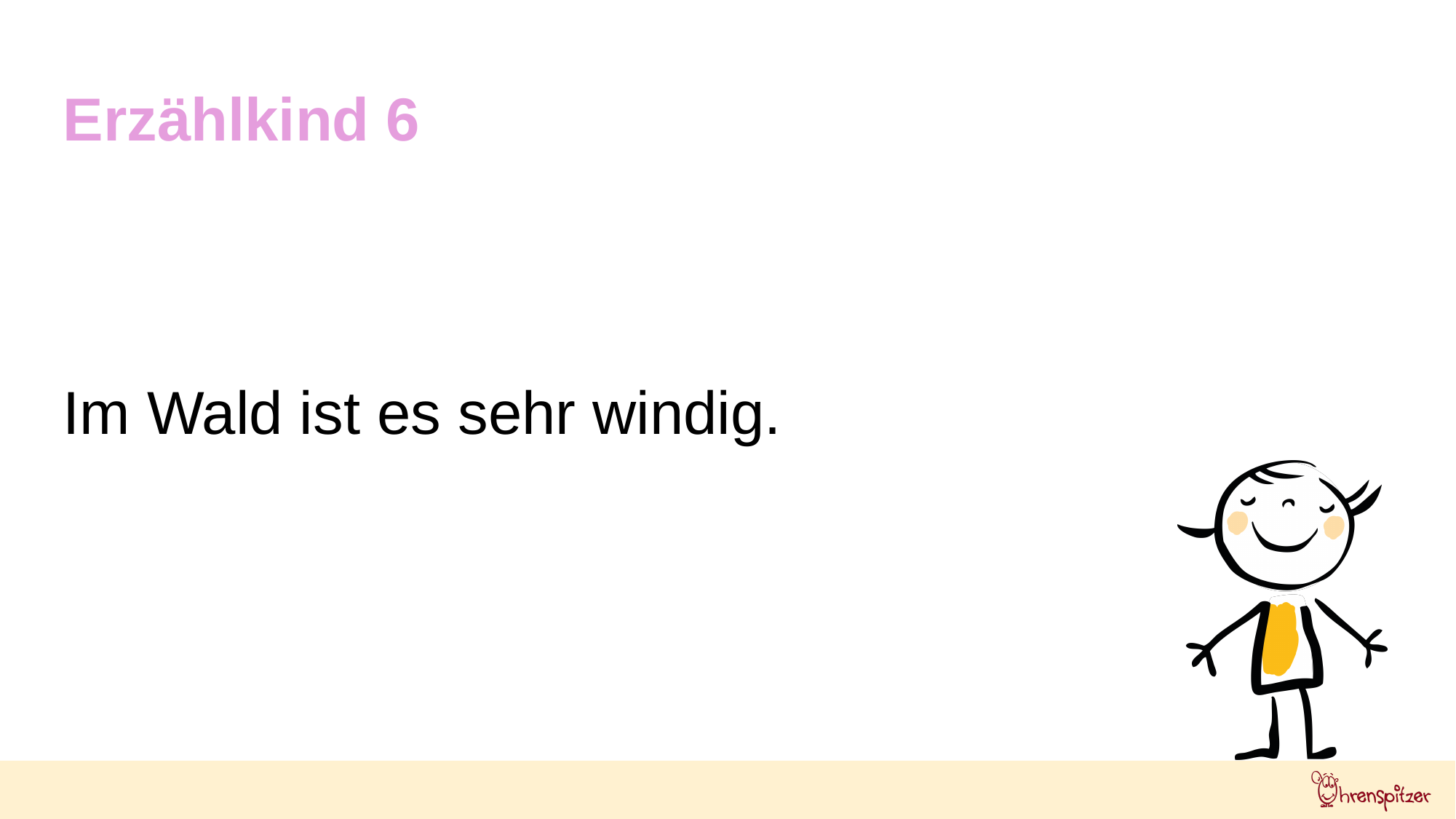

Erzählkind 6
Im Wald ist es sehr windig.